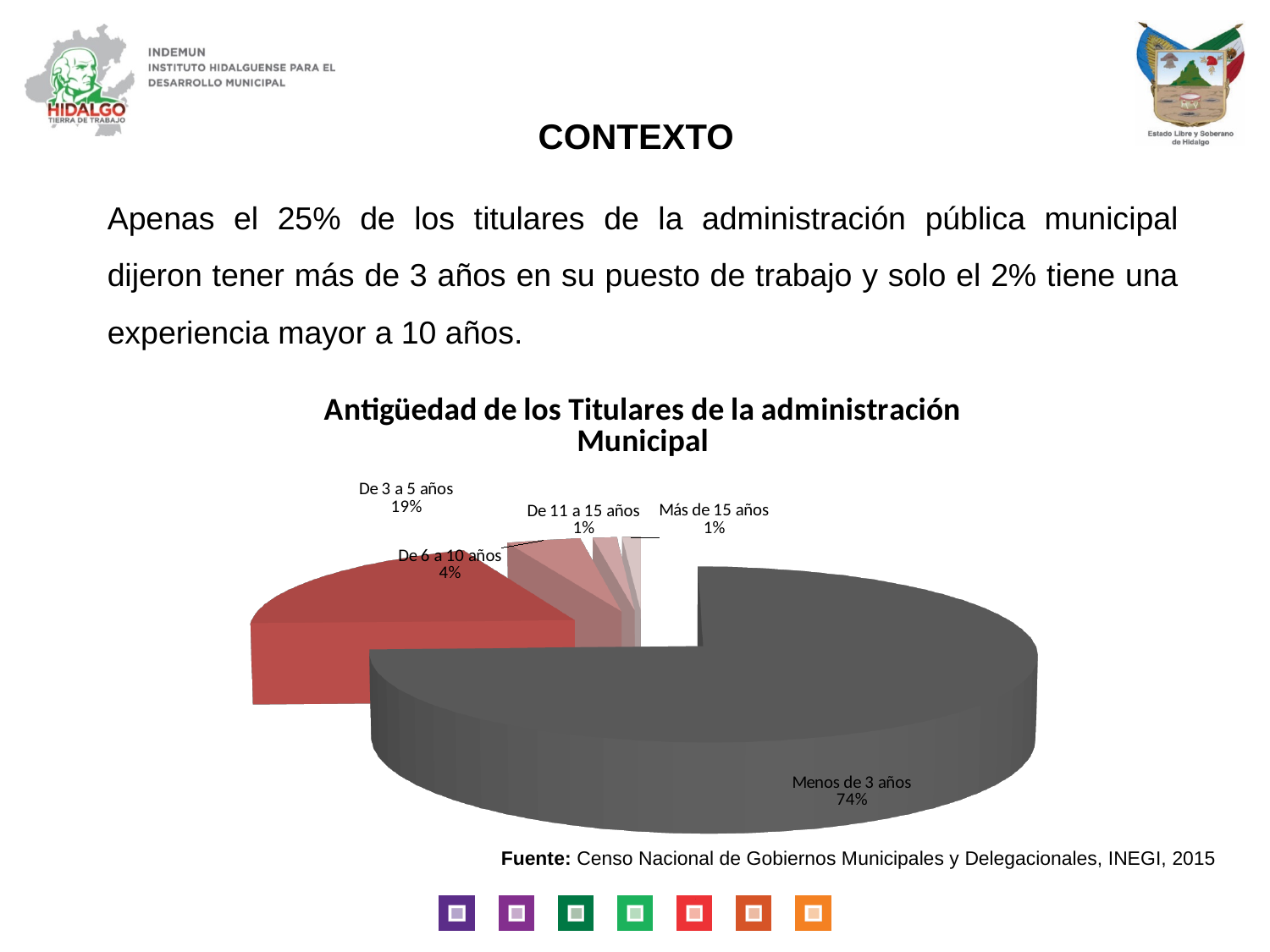

CONTEXTO
Apenas el 25% de los titulares de la administración pública municipal dijeron tener más de 3 años en su puesto de trabajo y solo el 2% tiene una experiencia mayor a 10 años.

[unsupported chart]

Fuente: Censo Nacional de Gobiernos Municipales y Delegacionales, INEGI, 2015